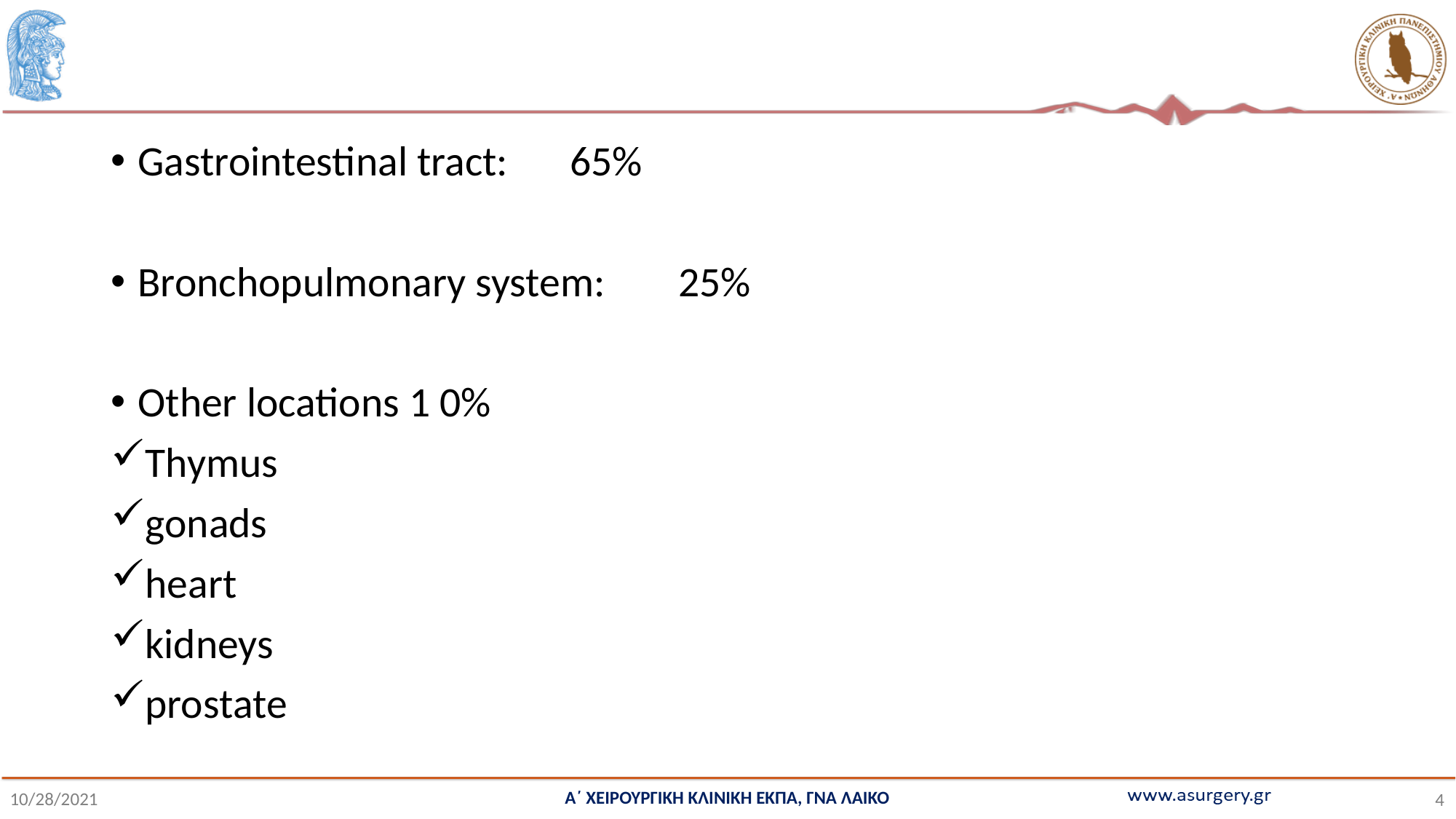

# Distribution
Gastrointestinal tract: 	65%

Bronchopulmonary system: 	25%

Other locations 1 0%
Thymus
gonads
heart
kidneys
prostate

Α΄ ΧΕΙΡΟΥΡΓΙΚΗ ΚΛΙΝΙΚΗ ΕΚΠΑ, ΓΝΑ ΛΑΙΚΟ
10/28/2021
4